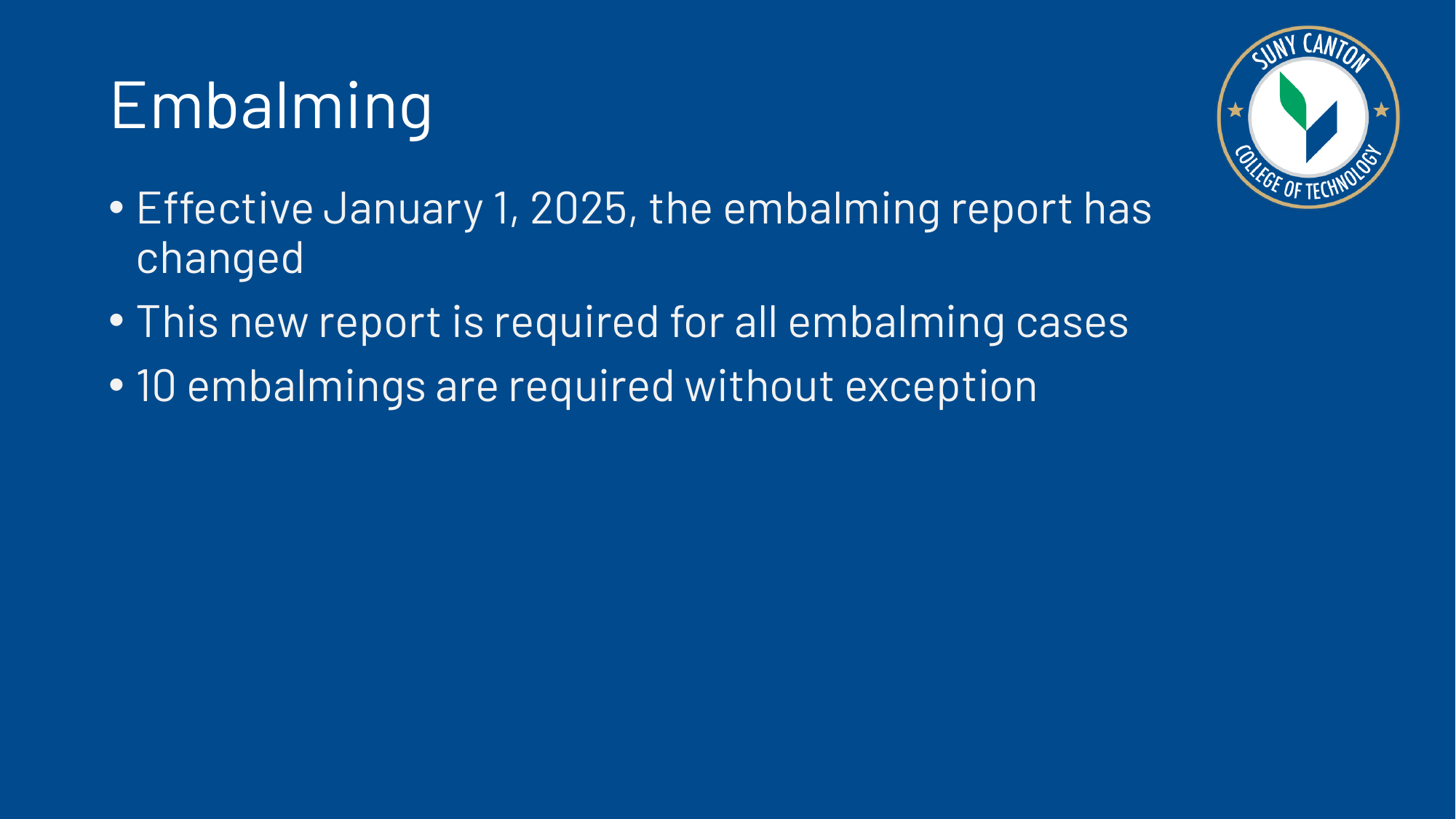

Embalming
Effective January 1, 2025, the embalming report has changed
This new report is required for all embalming cases
10 embalmings are required without exception